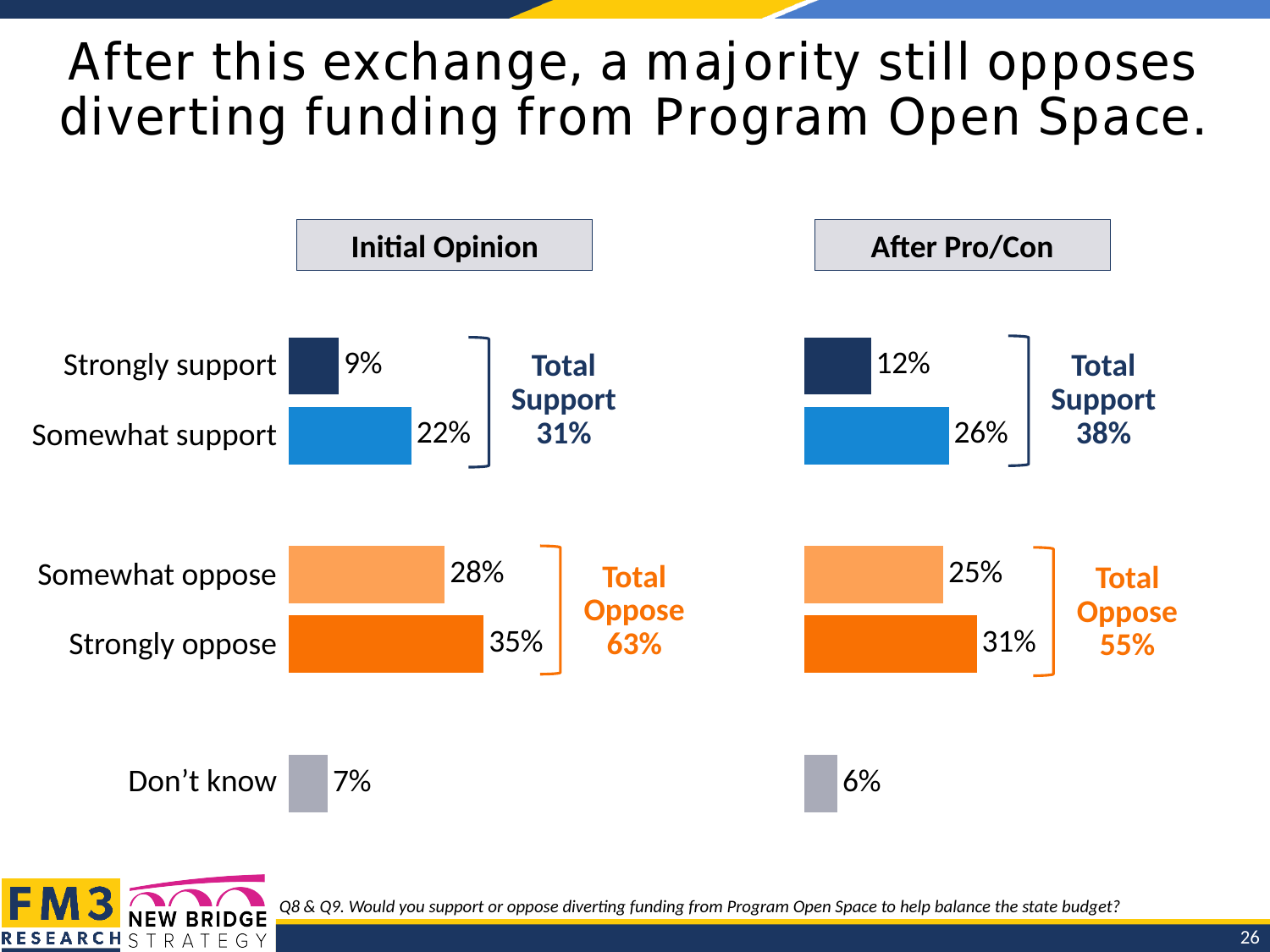

# After this exchange, a majority still opposes diverting funding from Program Open Space.
Initial Opinion
After Pro/Con

### Chart

| Category | Column2 |
|---|---|
| Strongly support | 0.09 |
| Somewhat support | 0.22 |
|  | None |
| Somewhat oppose | 0.28 |
| Strongly oppose | 0.35 |
|  | None |
| Don't know | 0.07 |

### Chart

| Category | Column2 |
|---|---|
| Strongly support | 0.12 |
| Somewhat support | 0.26 |
|  | None |
| Somewhat oppose | 0.25 |
| Strongly oppose | 0.31 |
|  | None |
| Don't know | 0.06 |

Total Support
31%
Total Support
38%
| Strongly support |
| --- |
| Somewhat support |
|  |
| Somewhat oppose |
| Strongly oppose |
|  |
| Don’t know |

Total Oppose
63%
Total Oppose
55%
Q8 & Q9. Would you support or oppose diverting funding from Program Open Space to help balance the state budget?